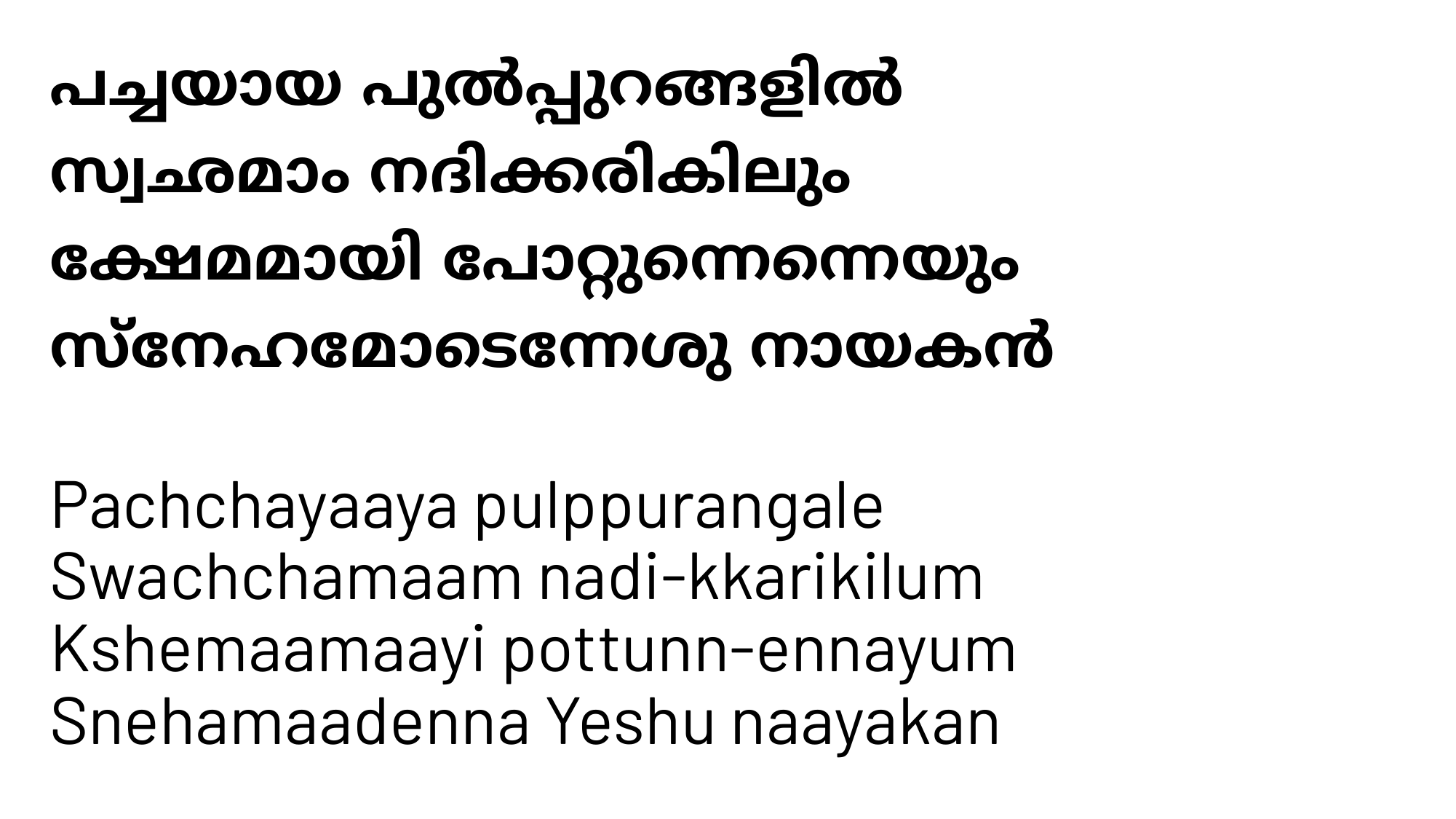

# പച്ചയായ പുല്‍പ്പുറങ്ങളില്‍ സ്വഛമാം നദിക്കരികിലും ക്ഷേമമായി പോറ്റുന്നെന്നെയും സ്നേഹമോടെന്നേശു നായകന്‍
Pachchayaaya pulppurangale
Swachchamaam nadi-kkarikilum
Kshemaamaayi pottunn-ennayum
Snehamaadenna Yeshu naayakan